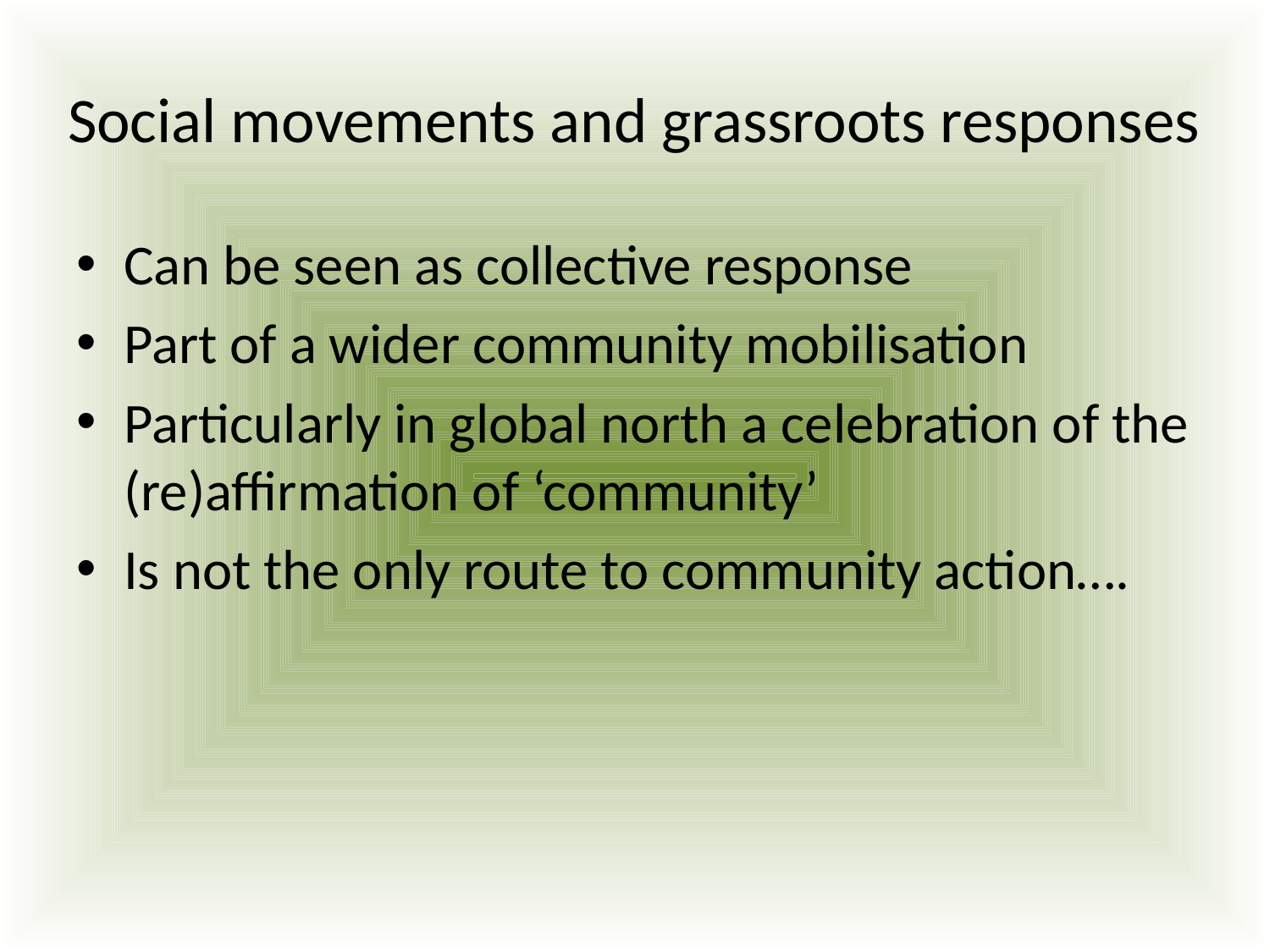

# Social movements and grassroots responses
Can be seen as collective response
Part of a wider community mobilisation
Particularly in global north a celebration of the (re)affirmation of ‘community’
Is not the only route to community action….